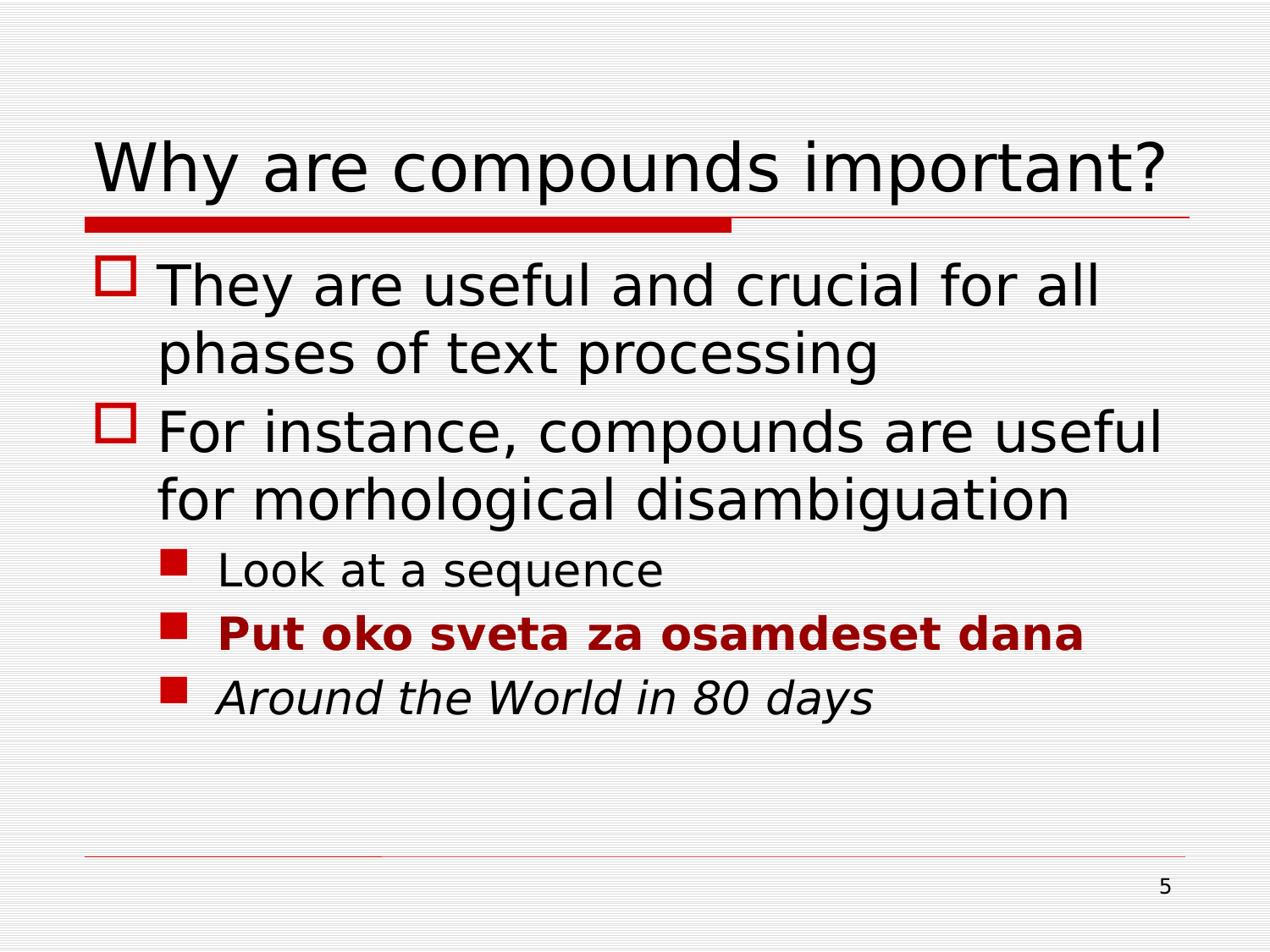

# Why are compounds important?
They are useful and crucial for all phases of text processing
For instance, compounds are useful for morhological disambiguation
Look at a sequence
Put oko sveta za osamdeset dana
Around the World in 80 days
5